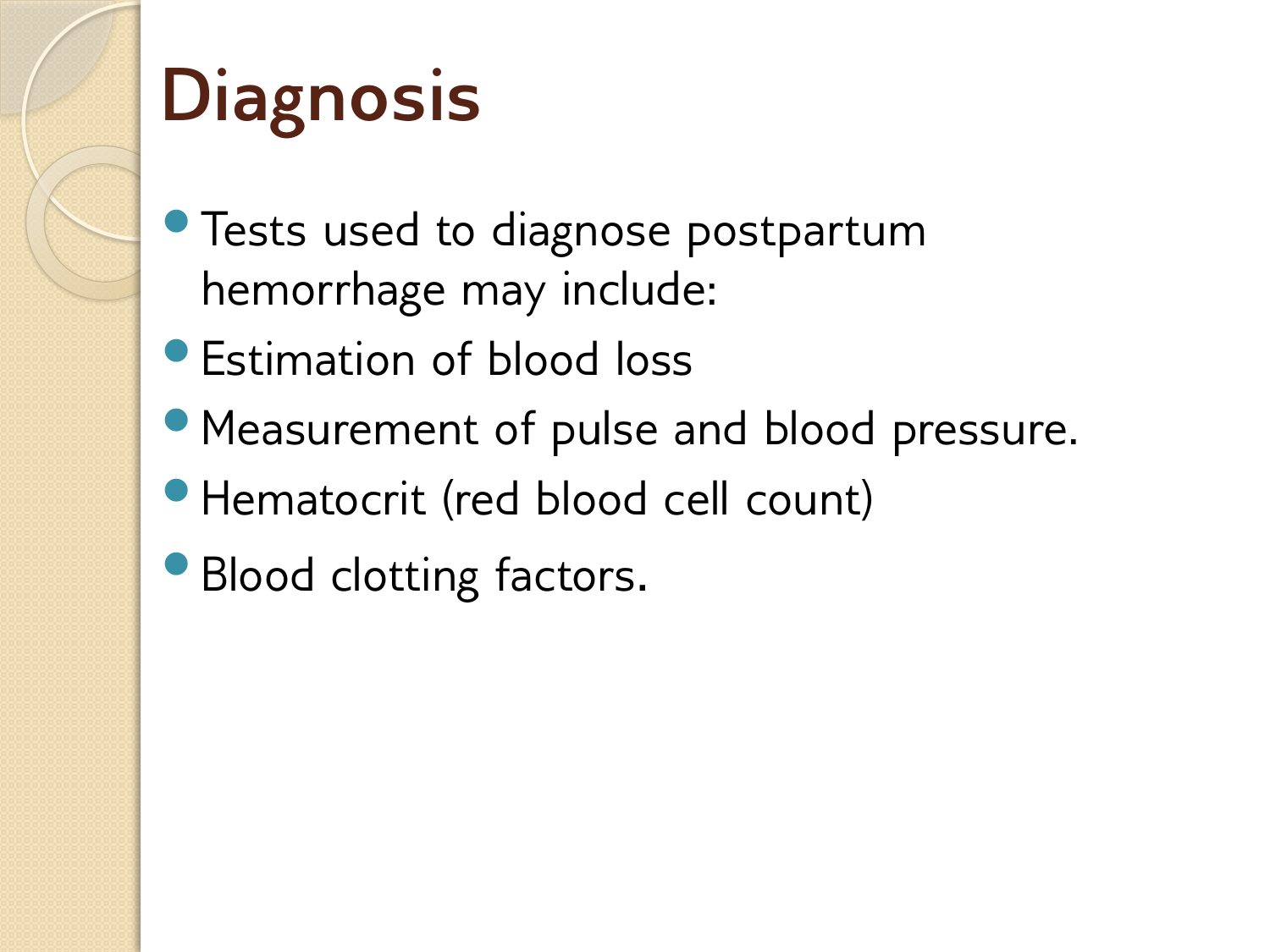

# Diagnosis
Tests used to diagnose postpartum hemorrhage may include:
Estimation of blood loss
Measurement of pulse and blood pressure.
Hematocrit (red blood cell count)
Blood clotting factors.